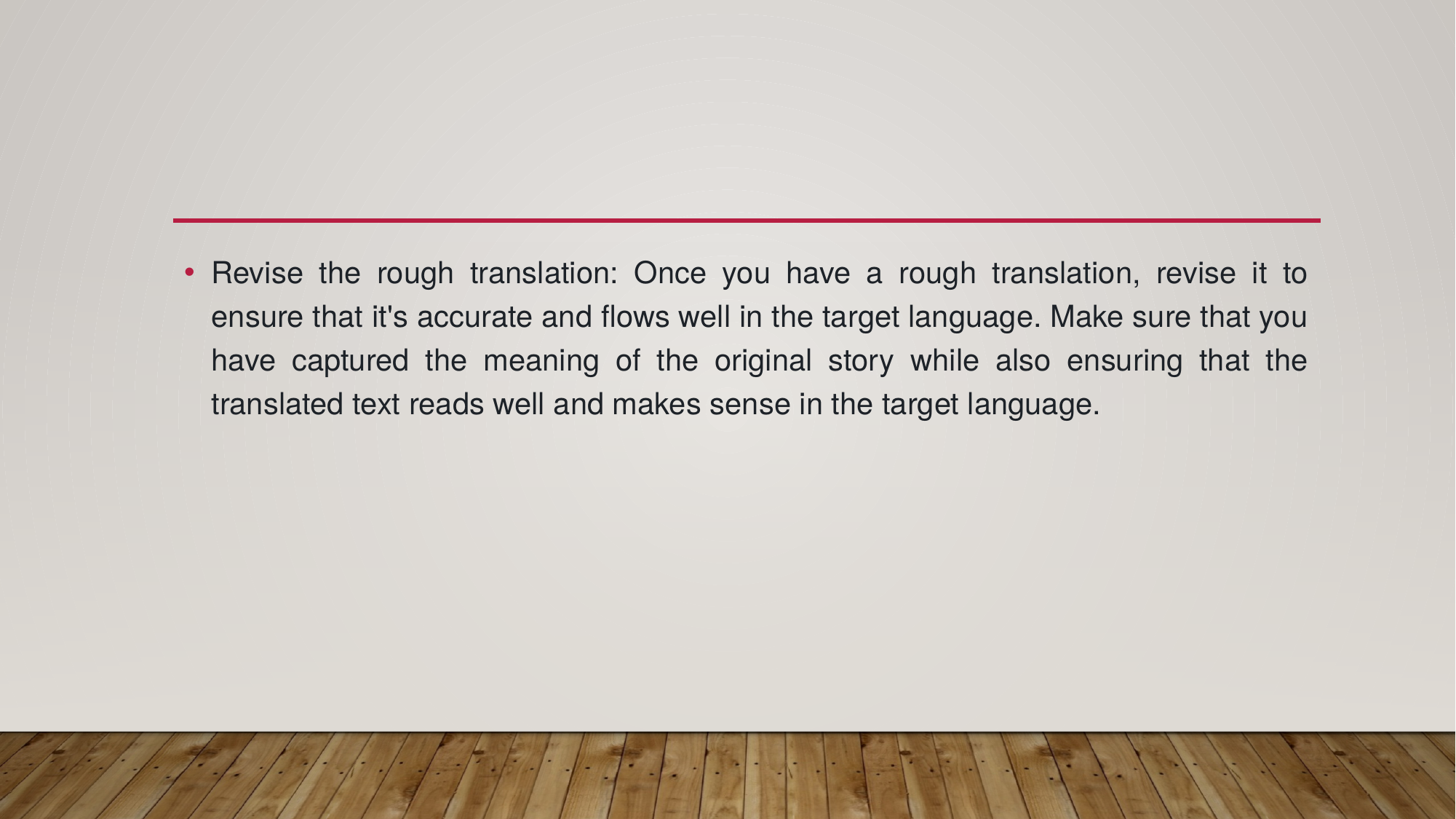

#
Revise the rough translation: Once you have a rough translation, revise it to ensure that it's accurate and flows well in the target language. Make sure that you have captured the meaning of the original story while also ensuring that the translated text reads well and makes sense in the target language.